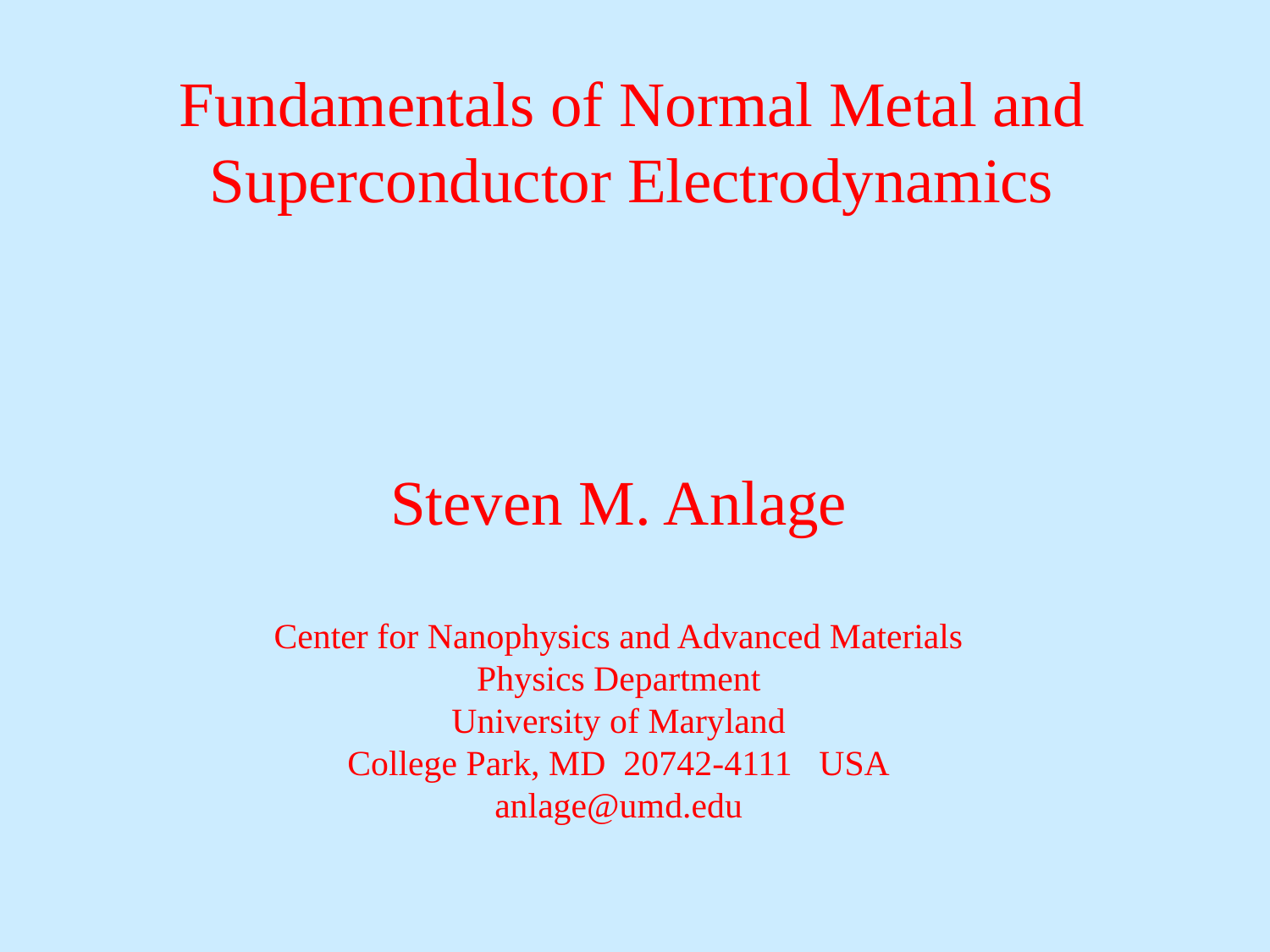

Fundamentals of Normal Metal and
Superconductor Electrodynamics

Steven M. Anlage

Center for Nanophysics and Advanced Materials
Physics Department
University of Maryland
College Park, MD  20742-4111   USA
anlage@umd.edu